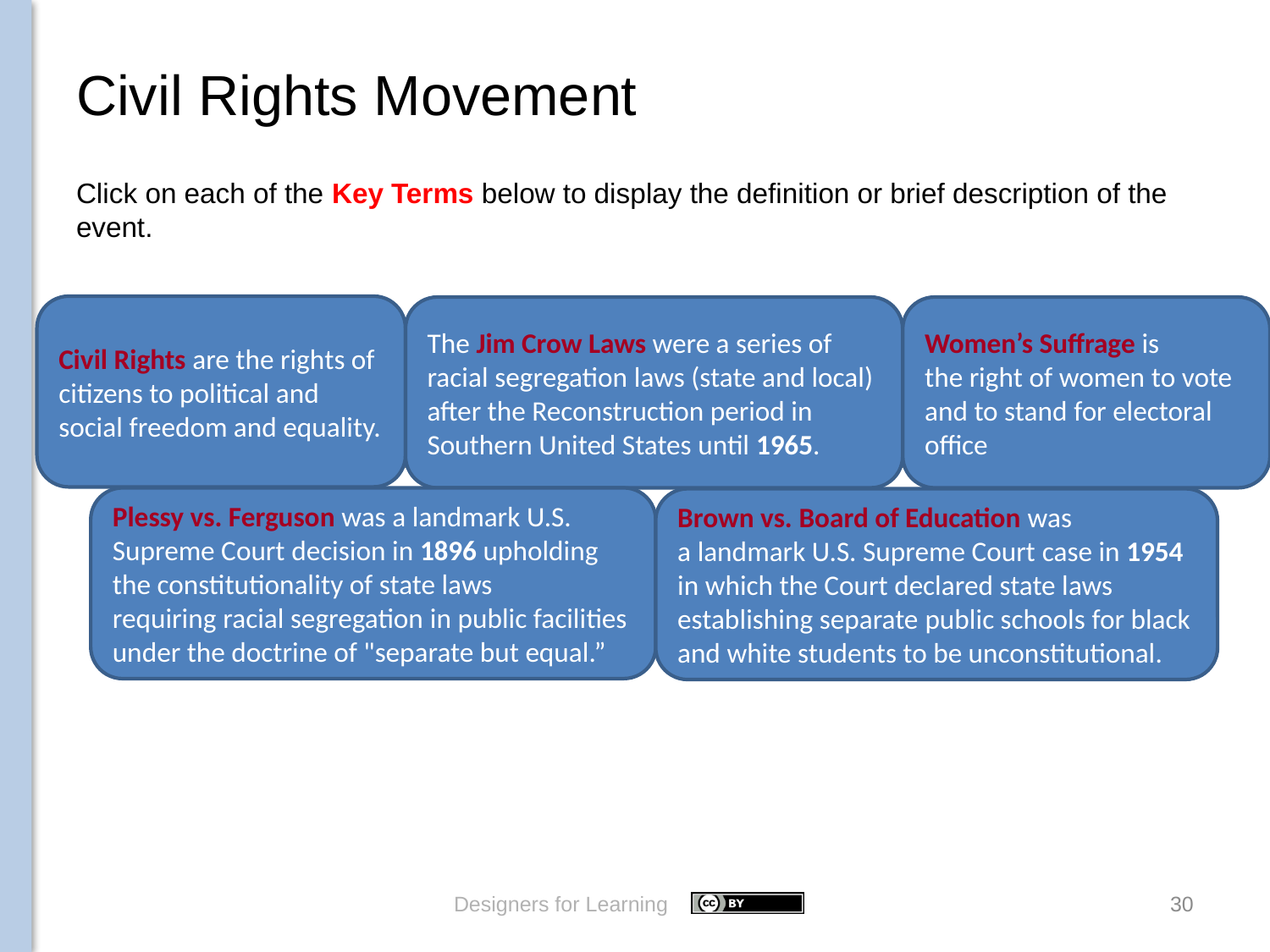

# Civil Rights Movement
Click on each of the Key Terms below to display the definition or brief description of the event.
Civil Rights are the rights of citizens to political and social freedom and equality.
The Jim Crow Laws were a series of racial segregation laws (state and local) after the Reconstruction period in Southern United States until 1965.
Women’s Suffrage is the right of women to vote and to stand for electoral office
Civil Rights
Women’s Suffrage
Jim Crow Laws
Plessy vs. Ferguson was a landmark U.S. Supreme Court decision in 1896 upholding the constitutionality of state laws requiring racial segregation in public facilities under the doctrine of "separate but equal.”
Brown vs. Board of Education was a landmark U.S. Supreme Court case in 1954 in which the Court declared state laws establishing separate public schools for black and white students to be unconstitutional.
Plessy vs. Ferguson
Brown vs. Board of Education
Designers for Learning
30